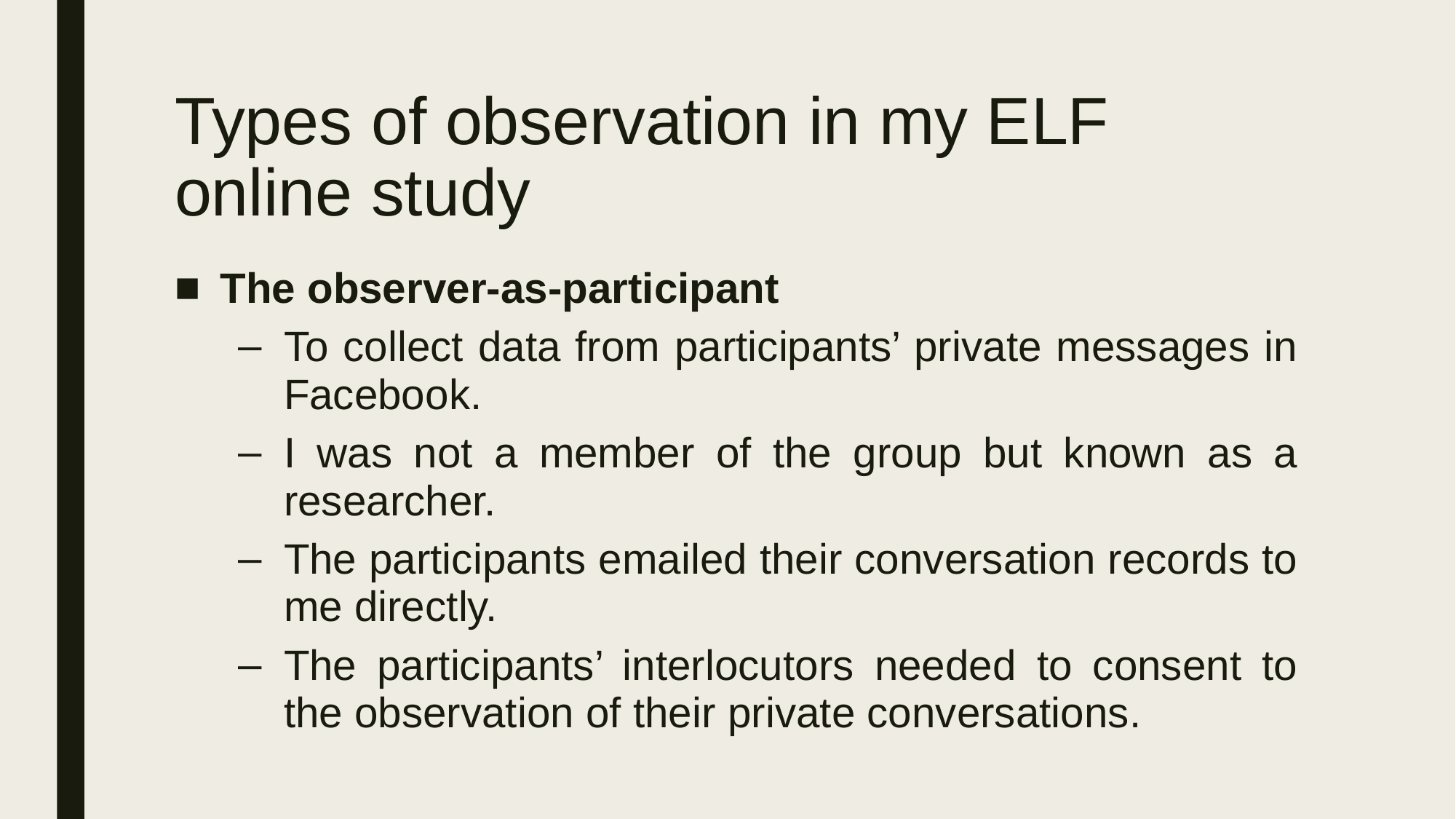

# Types of observation in my ELF online study
The observer-as-participant
To collect data from participants’ private messages in Facebook.
I was not a member of the group but known as a researcher.
The participants emailed their conversation records to me directly.
The participants’ interlocutors needed to consent to the observation of their private conversations.